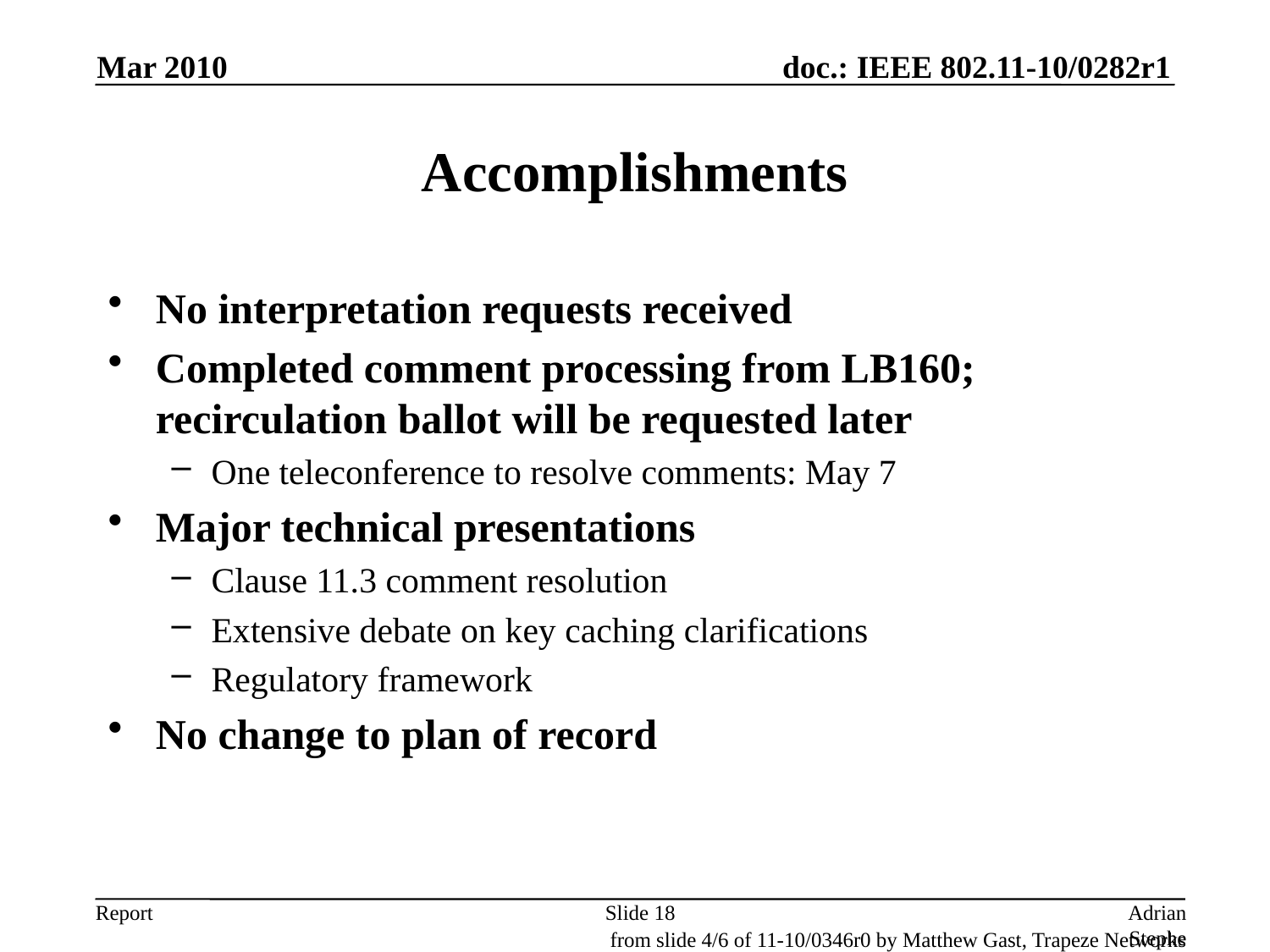

Mar 2010
# Accomplishments
No interpretation requests received
Completed comment processing from LB160; recirculation ballot will be requested later
One teleconference to resolve comments: May 7
Major technical presentations
Clause 11.3 comment resolution
Extensive debate on key caching clarifications
Regulatory framework
No change to plan of record
Slide 18
Adrian Stephens, Intel Corporation
from slide 4/6 of 11-10/0346r0 by Matthew Gast, Trapeze Networks